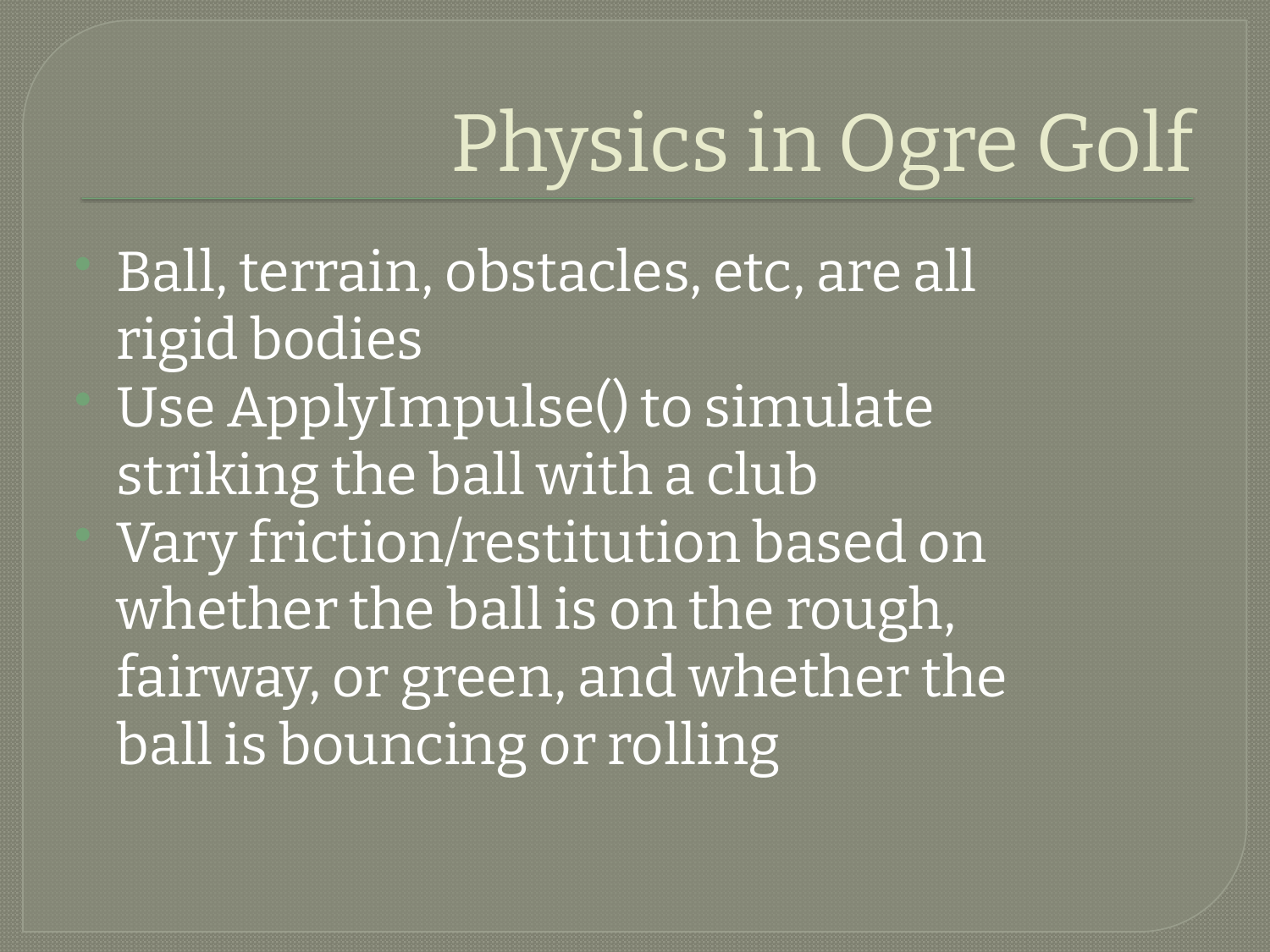

# Physics in Ogre Golf
Ball, terrain, obstacles, etc, are all rigid bodies
Use ApplyImpulse() to simulate striking the ball with a club
Vary friction/restitution based on whether the ball is on the rough, fairway, or green, and whether the ball is bouncing or rolling